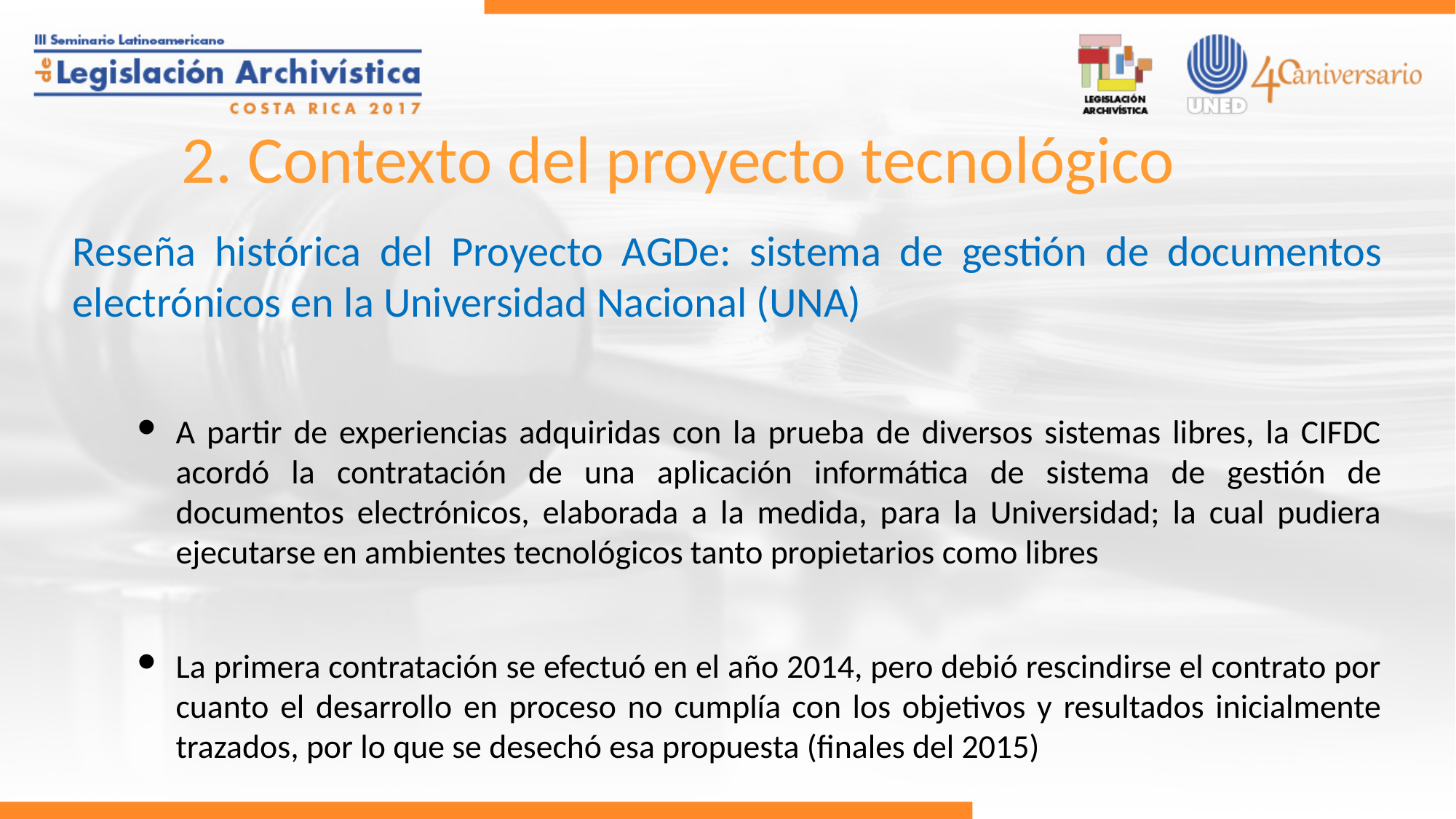

2. Contexto del proyecto tecnológico
Reseña histórica del Proyecto AGDe: sistema de gestión de documentos electrónicos en la Universidad Nacional (UNA)

A partir de experiencias adquiridas con la prueba de diversos sistemas libres, la CIFDC acordó la contratación de una aplicación informática de sistema de gestión de documentos electrónicos, elaborada a la medida, para la Universidad; la cual pudiera ejecutarse en ambientes tecnológicos tanto propietarios como libres

La primera contratación se efectuó en el año 2014, pero debió rescindirse el contrato por cuanto el desarrollo en proceso no cumplía con los objetivos y resultados inicialmente trazados, por lo que se desechó esa propuesta (finales del 2015)